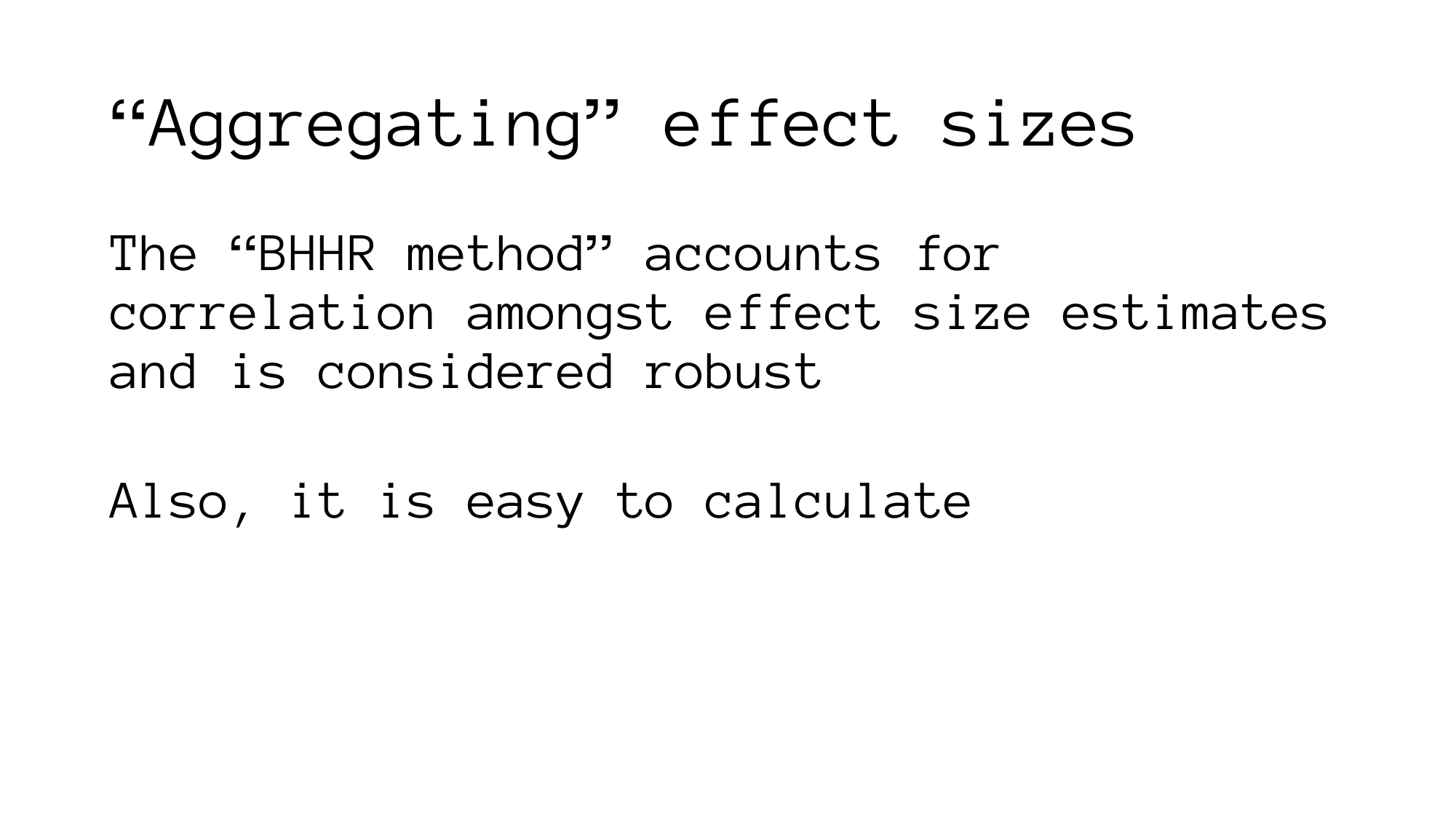

# “Aggregating” effect sizes
The “BHHR method” accounts for correlation amongst effect size estimates and is considered robust
Also, it is easy to calculate